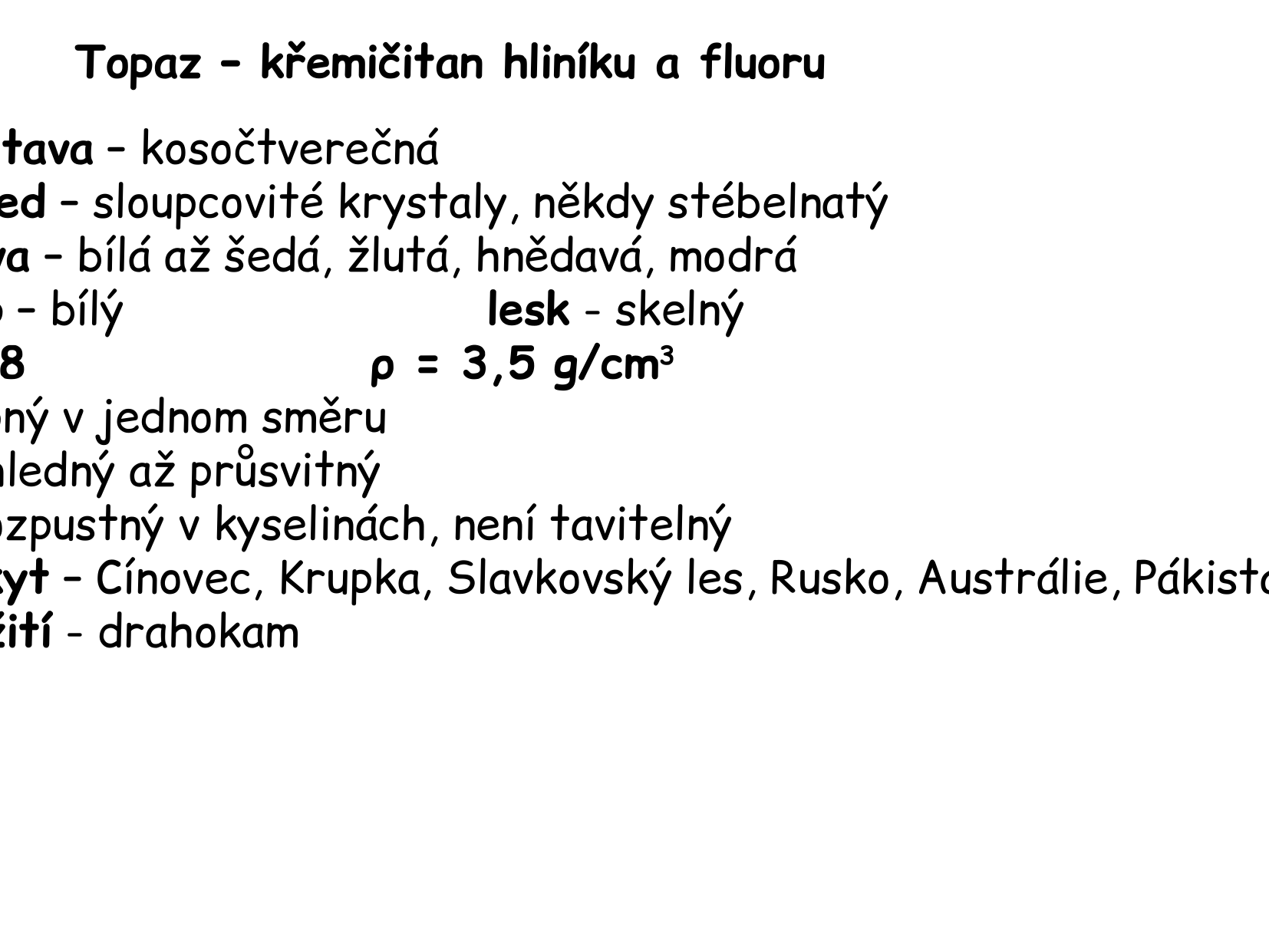

Topaz – křemičitan hliníku a fluoru
soustava – kosočtverečná
vzhled – sloupcovité krystaly, někdy stébelnatý
barva – bílá až šedá, žlutá, hnědavá, modrá
vryp – bílý				lesk - skelný
t = 8				ρ = 3,5 g/cm3
štepný v jednom směru
průhledný až průsvitný
nerozpustný v kyselinách, není tavitelný
výskyt – Cínovec, Krupka, Slavkovský les, Rusko, Austrálie, Pákistán
použití - drahokam